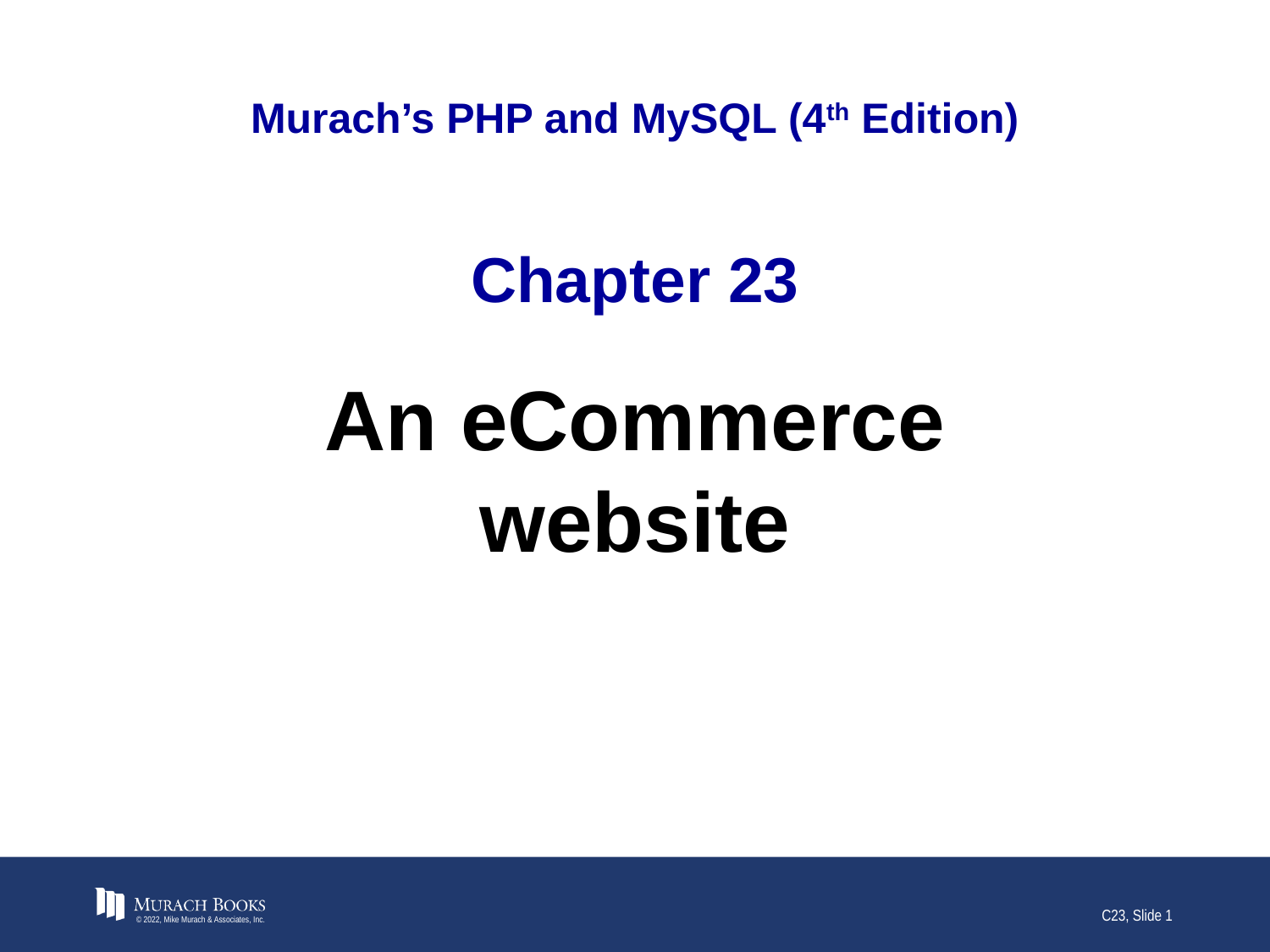

# Murach’s PHP and MySQL (4th Edition)
Chapter 23
An eCommerce website
© 2022, Mike Murach & Associates, Inc.

C23, Slide 1